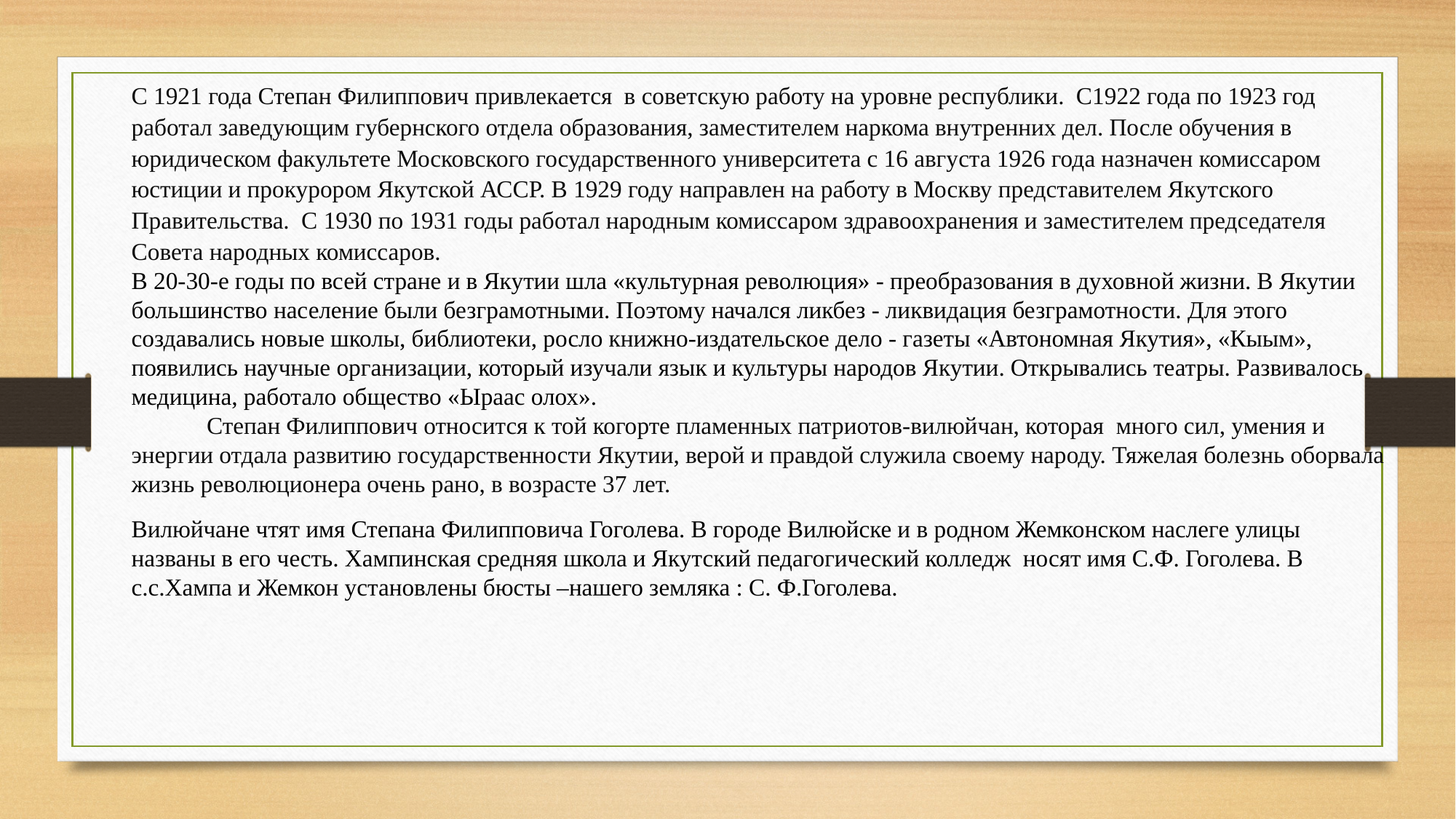

С 1921 года Степан Филиппович привлекается  в советскую работу на уровне республики.  С1922 года по 1923 год работал заведующим губернского отдела образования, заместителем наркома внутренних дел. После обучения в юридическом факультете Московского государственного университета с 16 августа 1926 года назначен комиссаром юстиции и прокурором Якутской АССР. В 1929 году направлен на работу в Москву представителем Якутского Правительства.  С 1930 по 1931 годы работал народным комиссаром здравоохранения и заместителем председателя Совета народных комиссаров.
В 20-30-е годы по всей стране и в Якутии шла «культурная революция» - преобразования в духовной жизни. В Якутии большинство население были безграмотными. Поэтому начался ликбез - ликвидация безграмотности. Для этого создавались новые школы, библиотеки, росло книжно-издательское дело - газеты «Автономная Якутия», «Кыым», появились научные организации, который изучали язык и культуры народов Якутии. Открывались театры. Развивалось медицина, работало общество «Ыраас олох».
                  Степан Филиппович относится к той когорте пламенных патриотов-вилюйчан, которая  много сил, умения и энергии отдала развитию государственности Якутии, верой и правдой служила своему народу. Тяжелая болезнь оборвала жизнь революционера очень рано, в возрасте 37 лет.
Вилюйчане чтят имя Степана Филипповича Гоголева. В городе Вилюйске и в родном Жемконском наслеге улицы названы в его честь. Хампинская средняя школа и Якутский педагогический колледж  носят имя С.Ф. Гоголева. В с.с.Хампа и Жемкон установлены бюсты –нашего земляка : С. Ф.Гоголева.